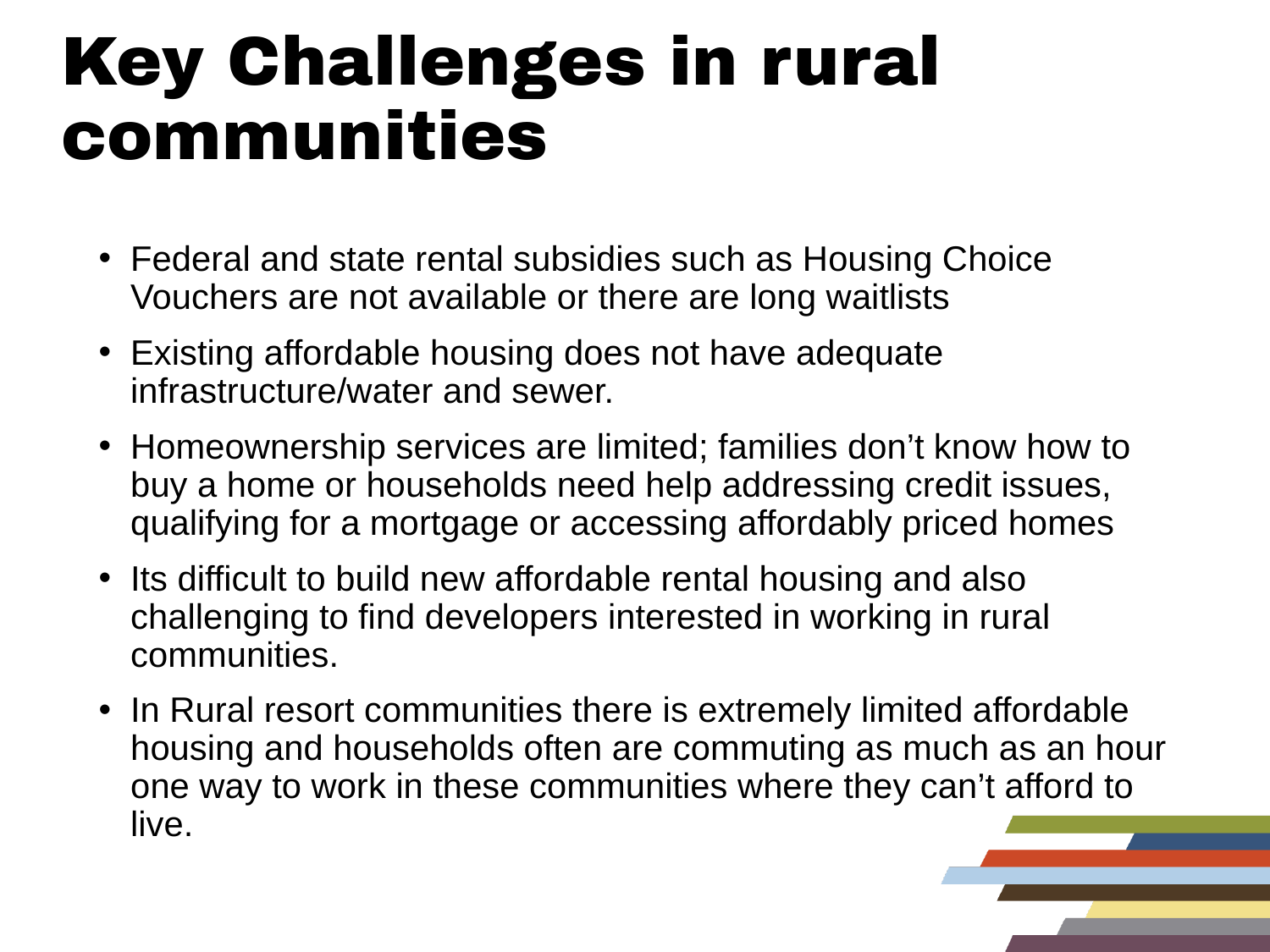

# Key Challenges in rural communities
Federal and state rental subsidies such as Housing Choice Vouchers are not available or there are long waitlists
Existing affordable housing does not have adequate infrastructure/water and sewer.
Homeownership services are limited; families don’t know how to buy a home or households need help addressing credit issues, qualifying for a mortgage or accessing affordably priced homes
Its difficult to build new affordable rental housing and also challenging to find developers interested in working in rural communities.
In Rural resort communities there is extremely limited affordable housing and households often are commuting as much as an hour one way to work in these communities where they can’t afford to live.